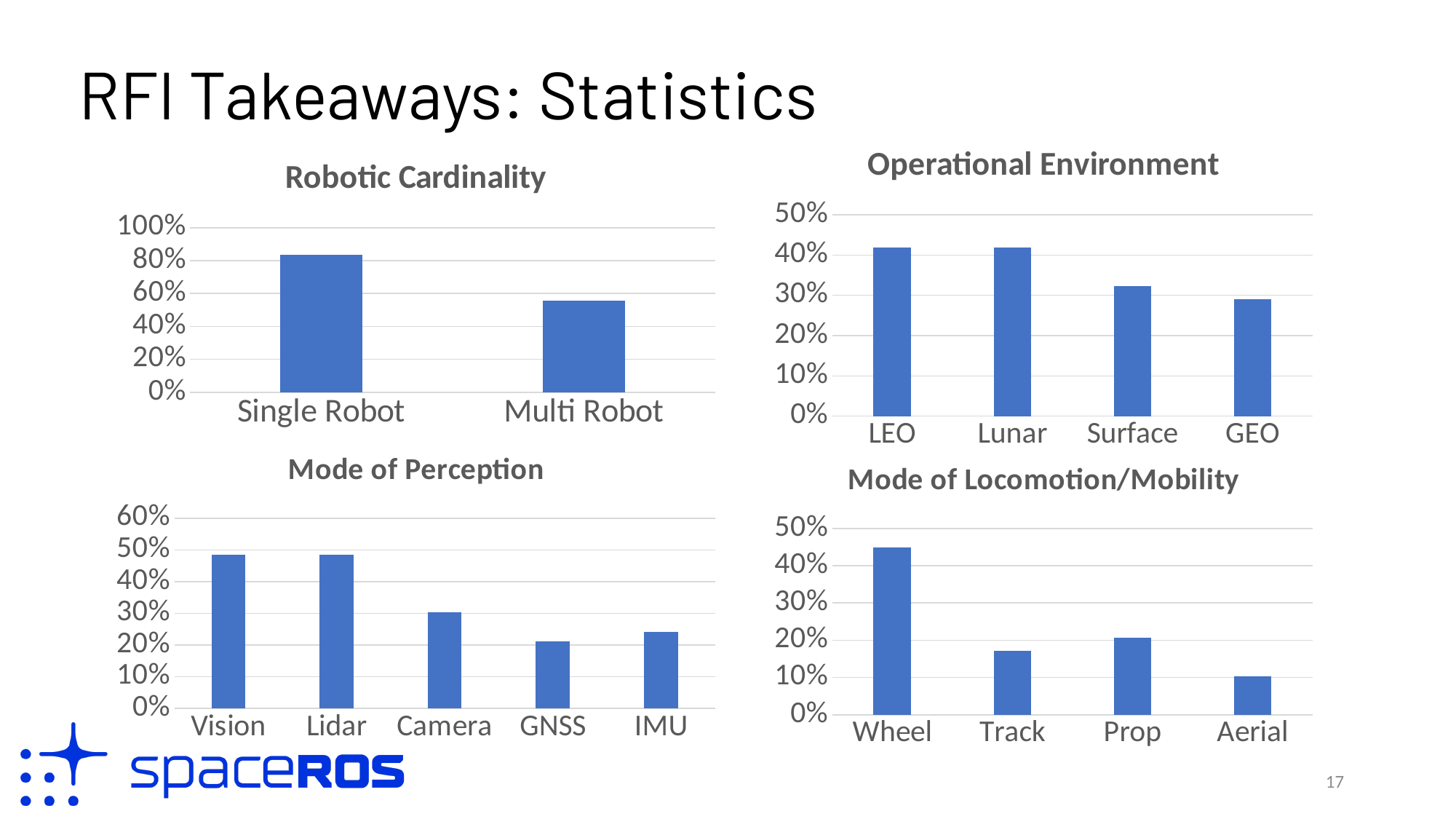

# RFI Takeaways: Statistics

### Chart:

| Category | Operational Environment |
|---|---|
| LEO | 0.41935483870967744 |
| Lunar | 0.41935483870967744 |
| Surface | 0.3225806451612903 |
| GEO | 0.2903225806451613 |

### Chart:

| Category | Robotic Cardinality |
|---|---|
| Single Robot | 0.8333333333333334 |
| Multi Robot | 0.5555555555555556 |

### Chart:

| Category | Mode of Perception |
|---|---|
| Vision | 0.48484848484848486 |
| Lidar | 0.48484848484848486 |
| Camera | 0.30303030303030304 |
| GNSS | 0.21212121212121213 |
| IMU | 0.24242424242424243 |

### Chart: Mode of Locomotion/Mobility

| Category | Mode of Locomotion/Mobility |
|---|---|
| Wheel | 0.4482758620689655 |
| Track | 0.1724137931034483 |
| Prop | 0.20689655172413793 |
| Aerial | 0.10344827586206896 |
17